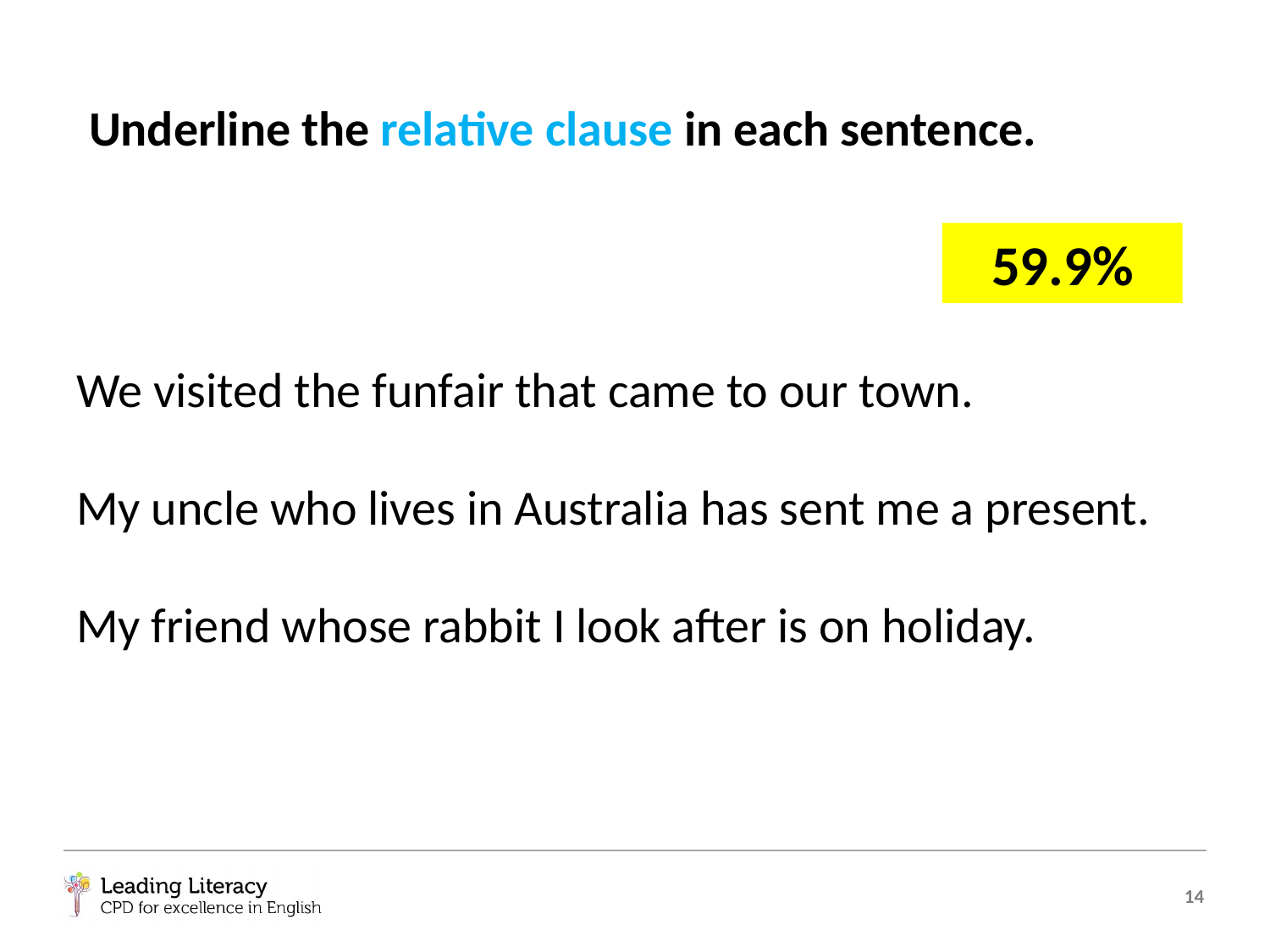

# Underline the relative clause in each sentence.
59.9%
We visited the funfair that came to our town.
My uncle who lives in Australia has sent me a present.
My friend whose rabbit I look after is on holiday.